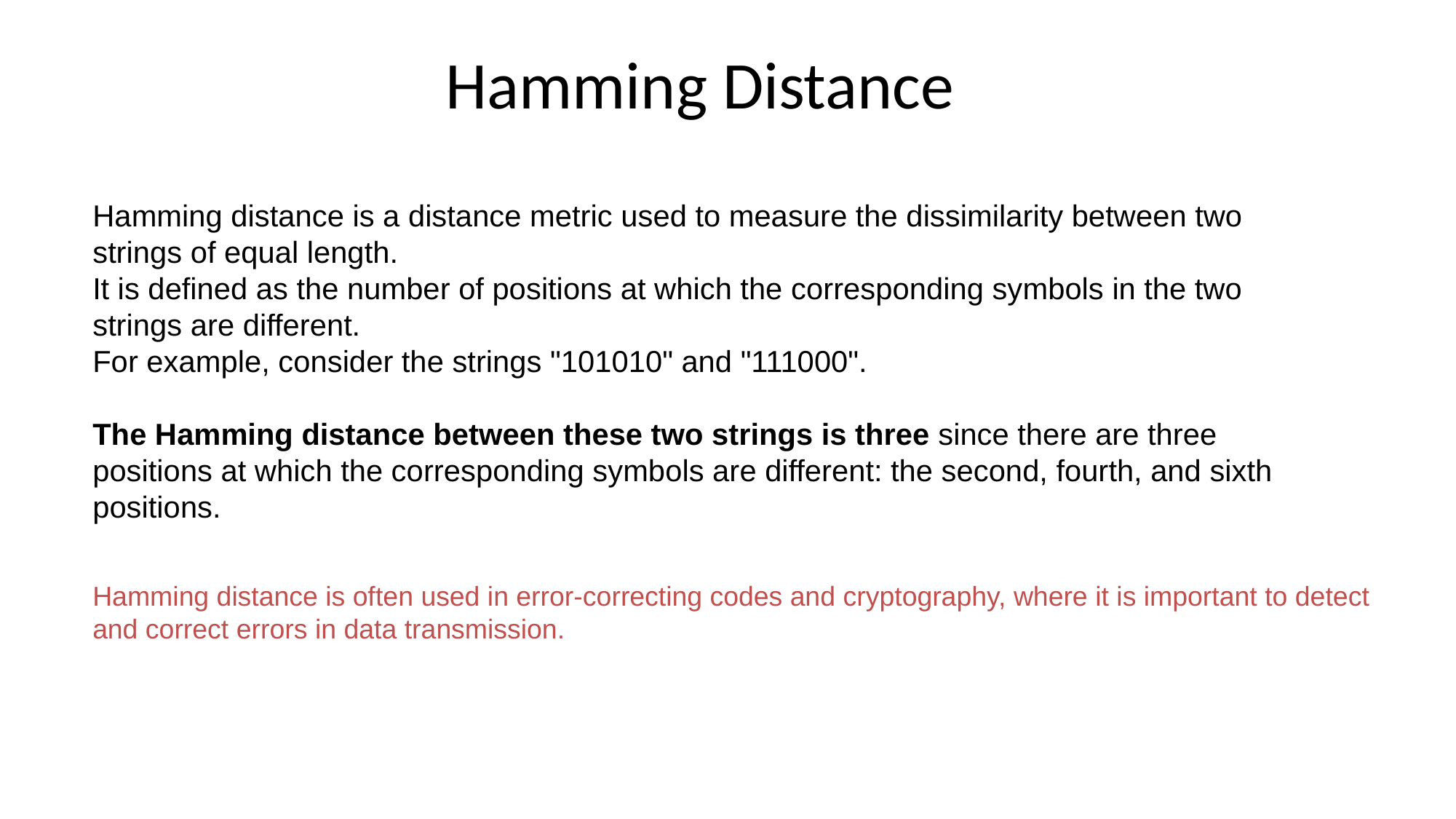

# Hamming Distance
Hamming distance is a distance metric used to measure the dissimilarity between two strings of equal length.
It is defined as the number of positions at which the corresponding symbols in the two strings are different.
For example, consider the strings "101010" and "111000".

The Hamming distance between these two strings is three since there are three positions at which the corresponding symbols are different: the second, fourth, and sixth positions.
Hamming distance is often used in error-correcting codes and cryptography, where it is important to detect and correct errors in data transmission.